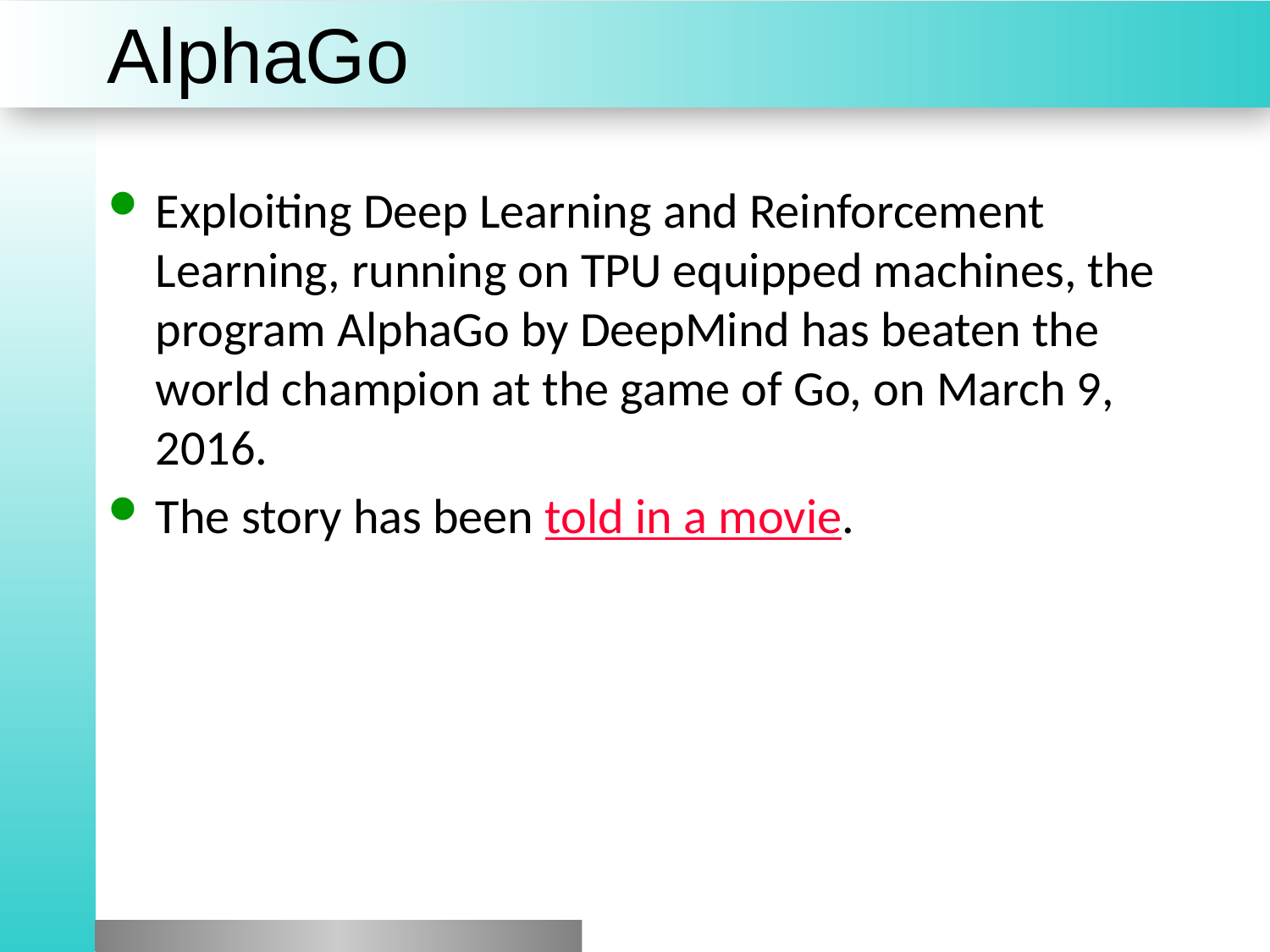

# AlphaGo
Exploiting Deep Learning and Reinforcement Learning, running on TPU equipped machines, the program AlphaGo by DeepMind has beaten the world champion at the game of Go, on March 9, 2016.
The story has been told in a movie.